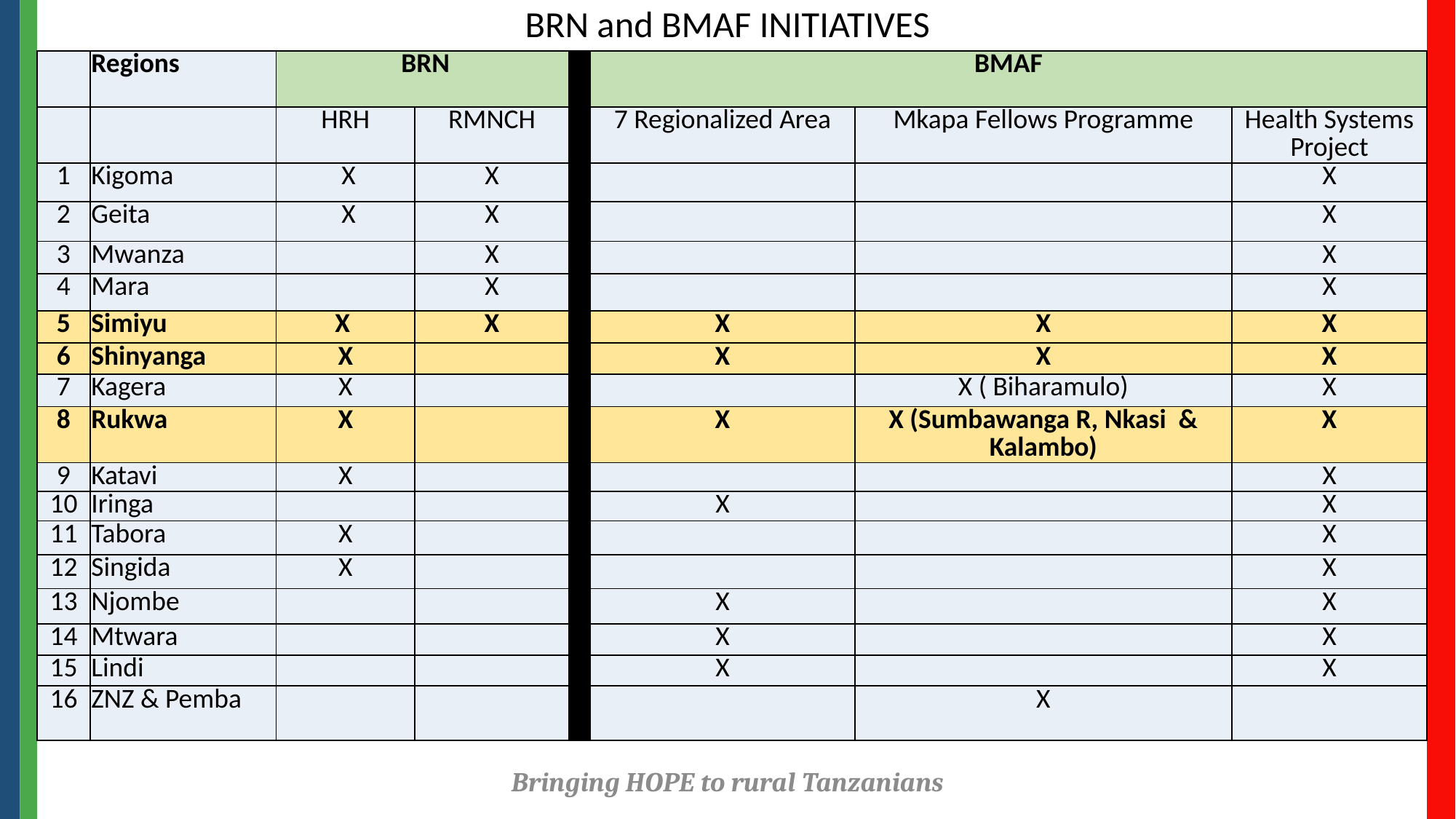

# BRN and BMAF INITIATIVES

|  | Regions | BRN |  |  | BMAF |  |  |
| --- | --- | --- | --- | --- | --- | --- | --- |
|  |  | HRH | RMNCH |  | 7 Regionalized Area | Mkapa Fellows Programme | Health Systems Project |
| 1 | Kigoma | X | X |  |  |  | X |
| 2 | Geita | X | X |  |  |  | X |
| 3 | Mwanza |  | X |  |  |  | X |
| 4 | Mara |  | X |  |  |  | X |
| 5 | Simiyu | X | X |  | X | X | X |
| 6 | Shinyanga | X |  |  | X | X | X |
| 7 | Kagera | X |  |  |  | X ( Biharamulo) | X |
| 8 | Rukwa | X |  |  | X | X (Sumbawanga R, Nkasi & Kalambo) | X |
| 9 | Katavi | X |  |  |  |  | X |
| 10 | Iringa |  |  |  | X |  | X |
| 11 | Tabora | X |  |  |  |  | X |
| 12 | Singida | X |  |  |  |  | X |
| 13 | Njombe |  |  |  | X |  | X |
| 14 | Mtwara |  |  |  | X |  | X |
| 15 | Lindi |  |  |  | X |  | X |
| 16 | ZNZ & Pemba |  |  |  |  | X |  |
Bringing HOPE to rural Tanzanians